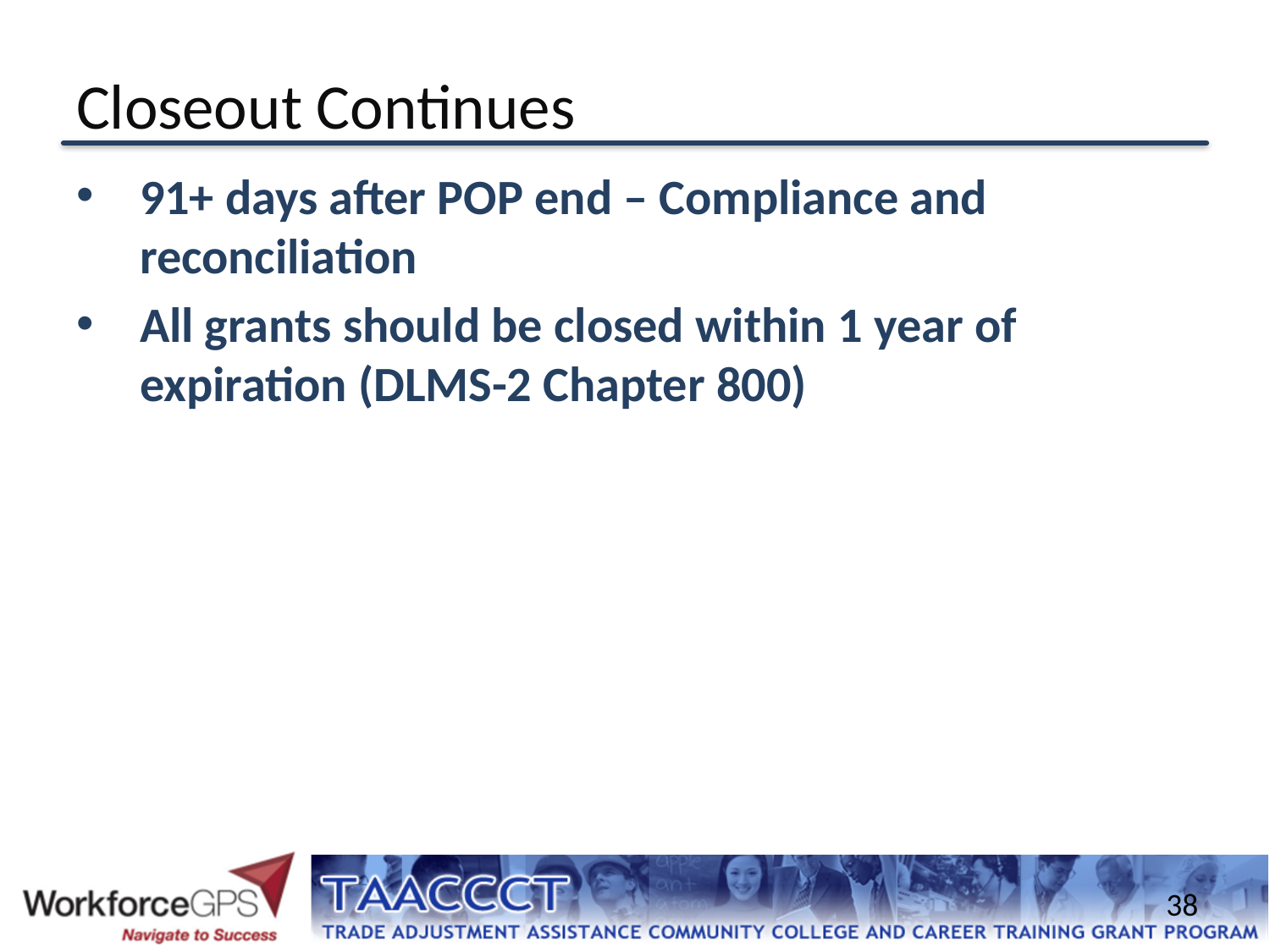

# Closeout Continues
91+ days after POP end – Compliance and reconciliation
All grants should be closed within 1 year of expiration (DLMS-2 Chapter 800)
38